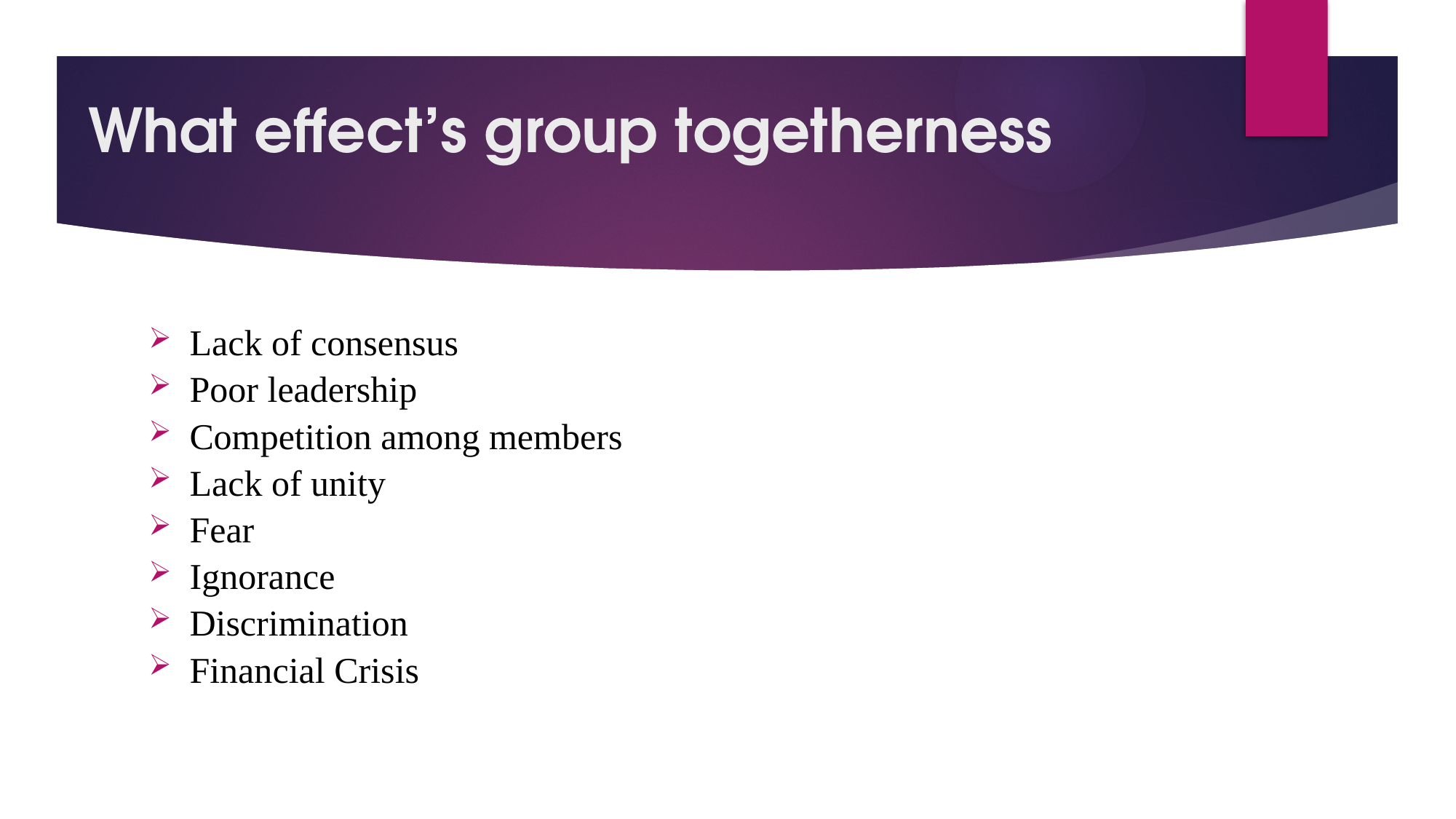

# What effect’s group togetherness
Lack of consensus
Poor leadership
Competition among members
Lack of unity
Fear
Ignorance
Discrimination
Financial Crisis